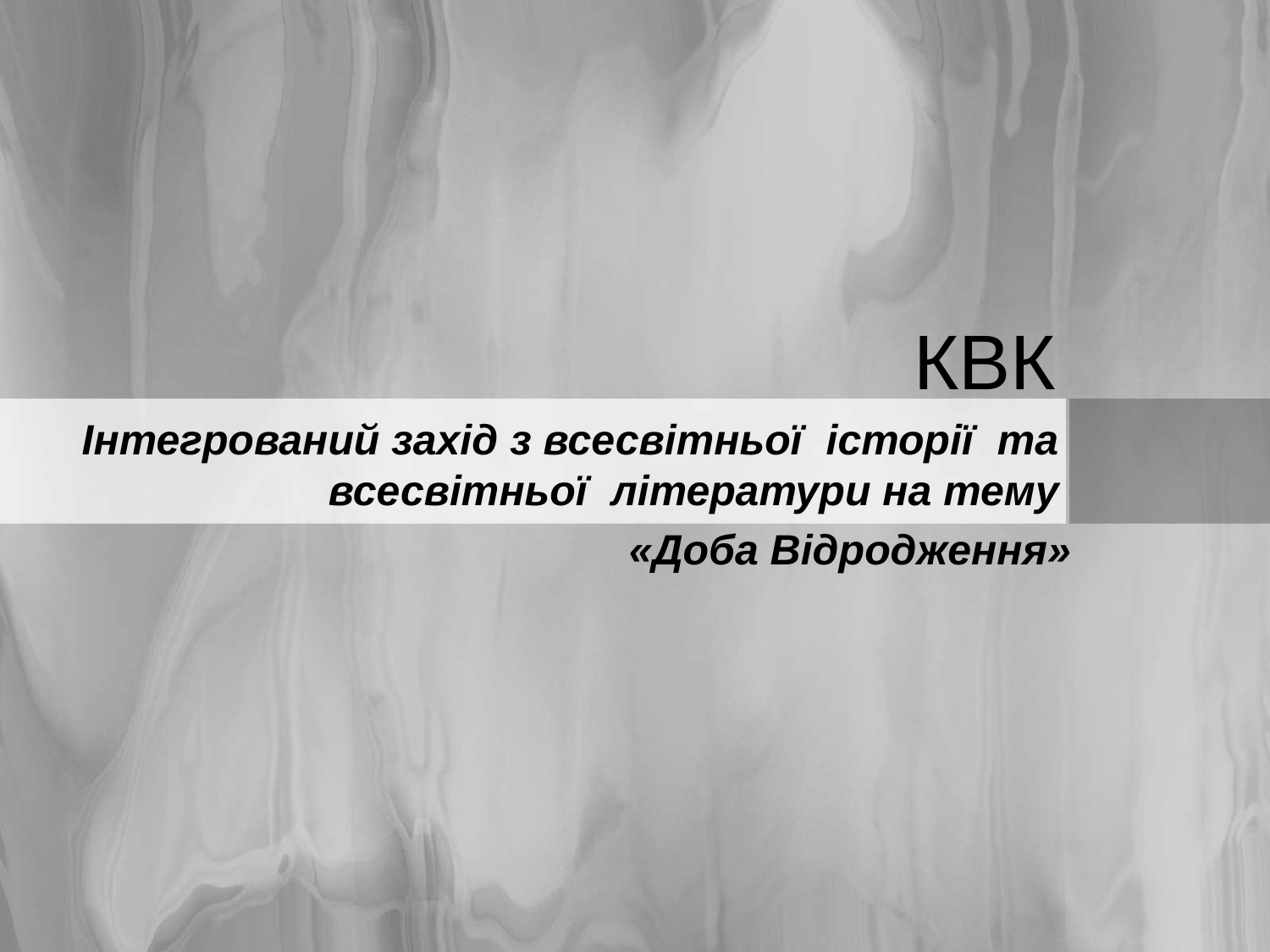

# КВК
 Інтегрований захід з всесвітньої  історії  та  всесвітньої  літератури на тему
«Доба Відродження»